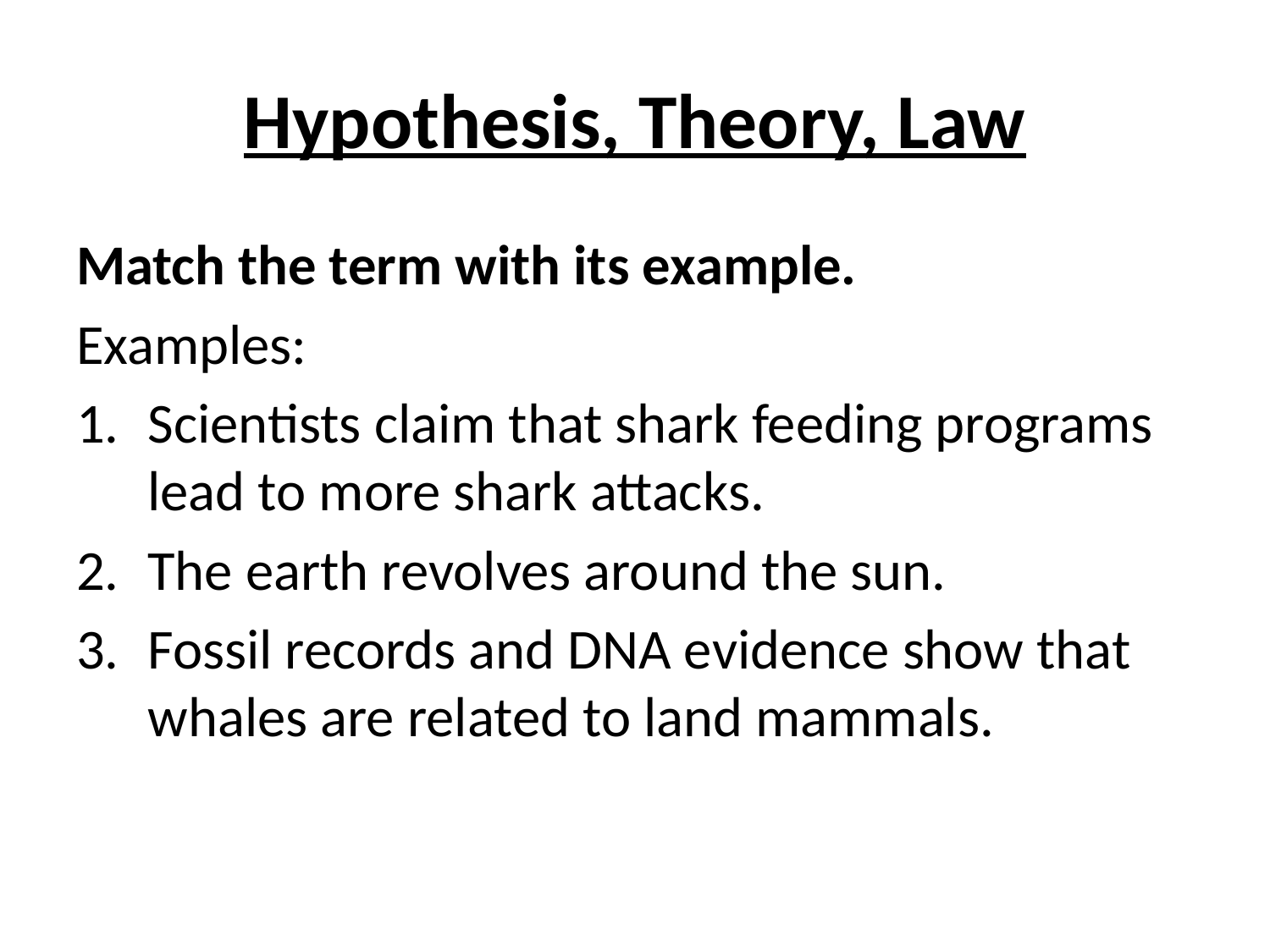

# Hypothesis, Theory, Law
Match the term with its example.
Examples:
Scientists claim that shark feeding programs lead to more shark attacks.
The earth revolves around the sun.
Fossil records and DNA evidence show that whales are related to land mammals.